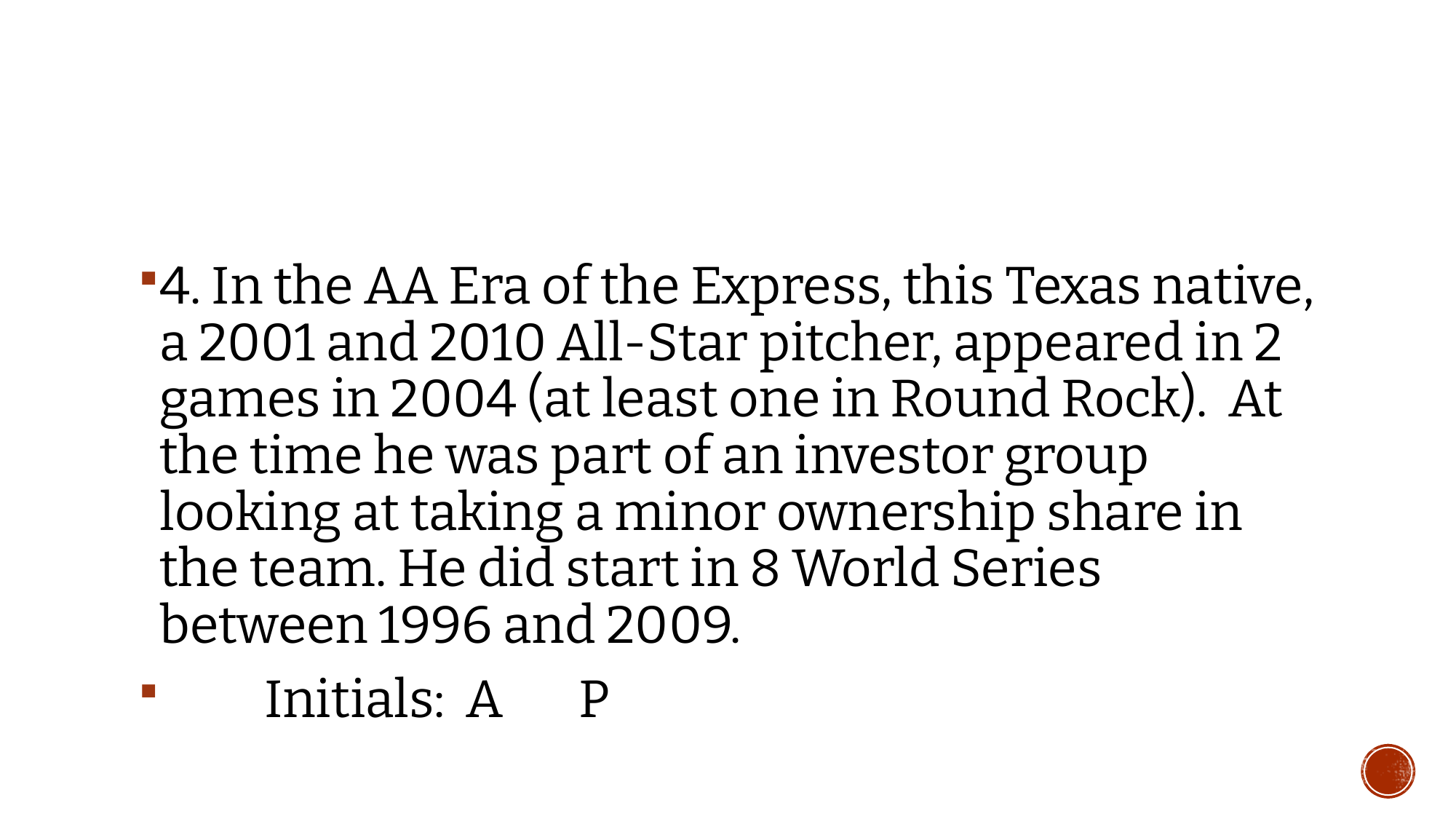

#
4. In the AA Era of the Express, this Texas native, a 2001 and 2010 All-Star pitcher, appeared in 2 games in 2004 (at least one in Round Rock).  At the time he was part of an investor group looking at taking a minor ownership share in the team. He did start in 8 World Series between 1996 and 2009.
	Initials:  A		P